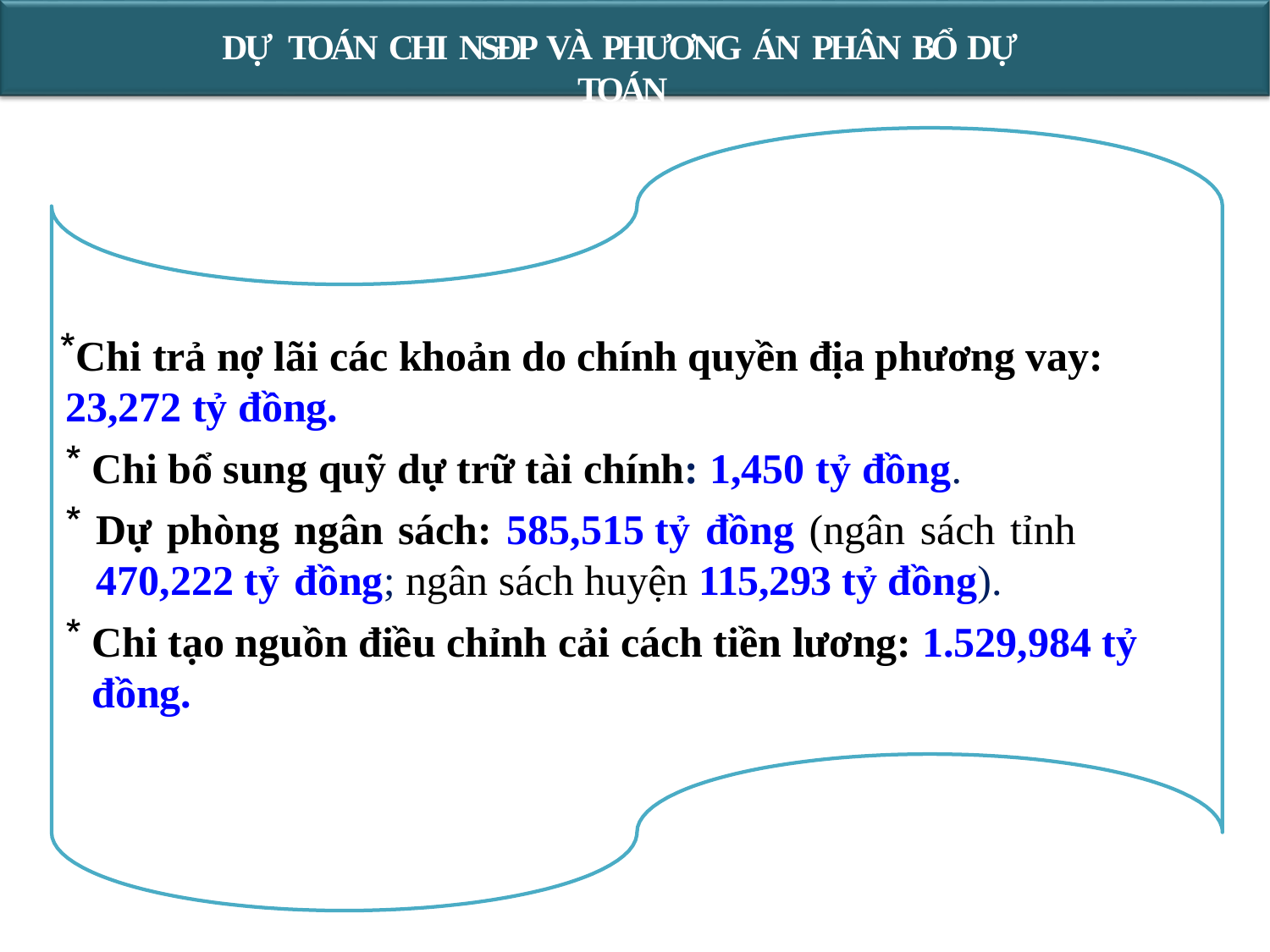

# DỰ  TOÁN  CHI  NSĐP  VÀ  PHƯƠNG  ÁN  PHÂN  BỔ  DỰ  TOÁN

Chi trả nợ lãi các khoản do chính quyền địa phương vay: 23,272 tỷ đồng.
Chi bổ sung quỹ dự trữ tài chính: 1,450 tỷ đồng.
Dự phòng ngân sách: 585,515 tỷ đồng (ngân sách tỉnh 470,222 tỷ đồng; ngân sách huyện 115,293 tỷ đồng).
Chi tạo nguồn điều chỉnh cải cách tiền lương: 1.529,984 tỷ đồng.